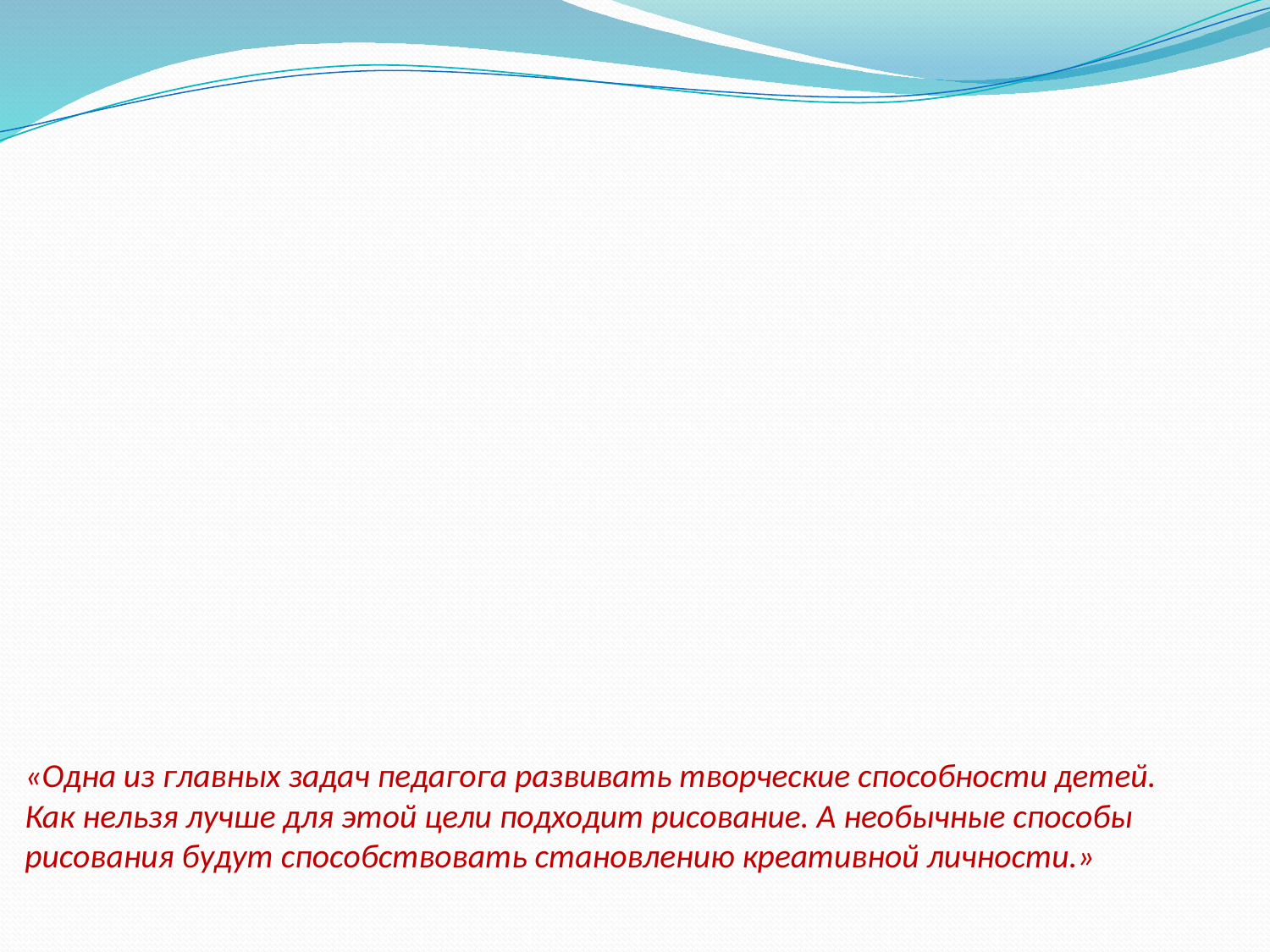

# «Одна из главных задач педагога развивать творческие способности детей. Как нельзя лучше для этой цели подходит рисование. А необычные способы рисования будут способствовать становлению креативной личности.»